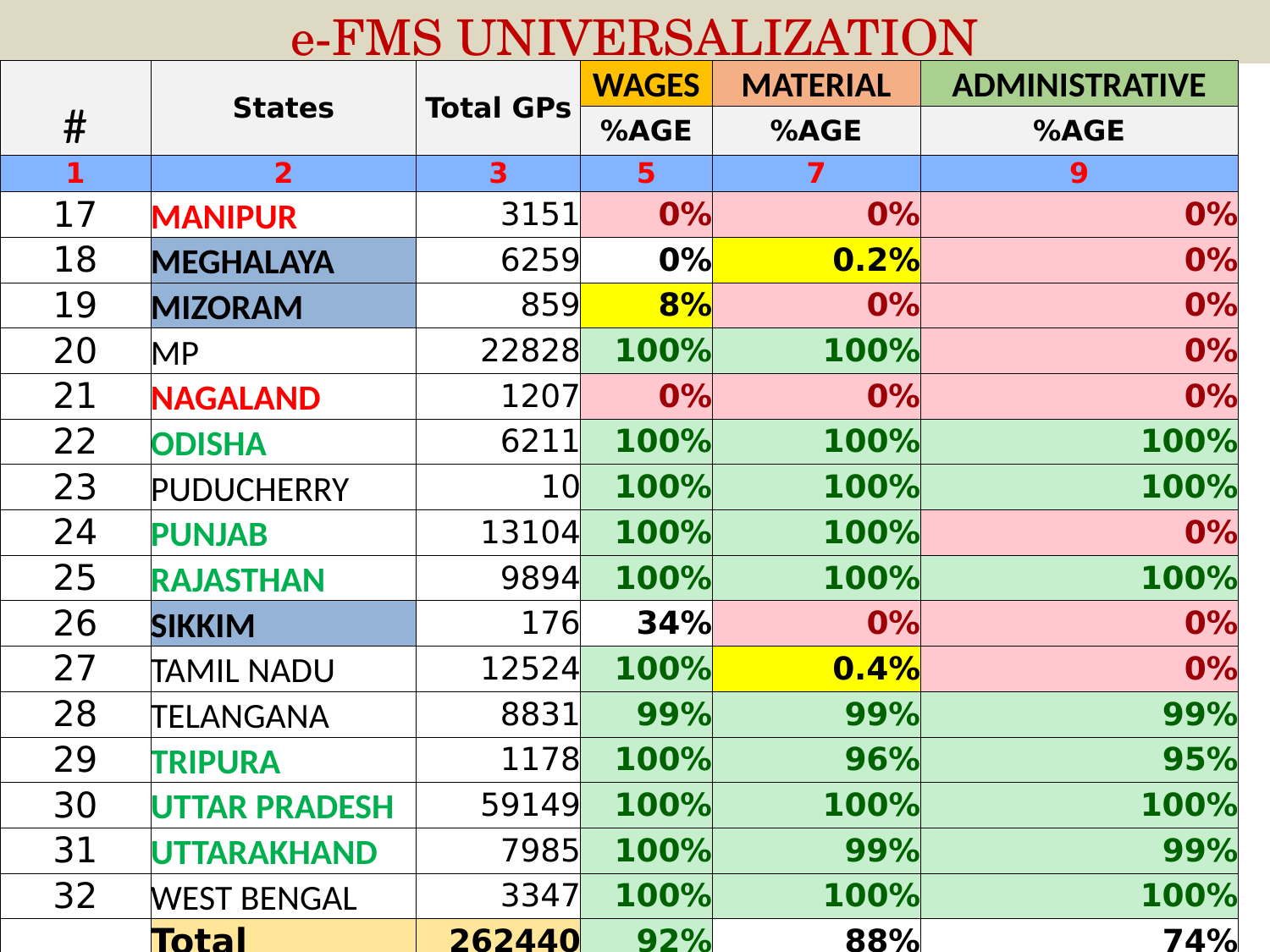

# e-FMS UNIVERSALIZATION
| # | States | Total GPs | WAGES | MATERIAL | ADMINISTRATIVE |
| --- | --- | --- | --- | --- | --- |
|  |  |  | %AGE | %AGE | %AGE |
| 1 | 2 | 3 | 5 | 7 | 9 |
| 17 | MANIPUR | 3151 | 0% | 0% | 0% |
| 18 | MEGHALAYA | 6259 | 0% | 0.2% | 0% |
| 19 | MIZORAM | 859 | 8% | 0% | 0% |
| 20 | MP | 22828 | 100% | 100% | 0% |
| 21 | NAGALAND | 1207 | 0% | 0% | 0% |
| 22 | ODISHA | 6211 | 100% | 100% | 100% |
| 23 | PUDUCHERRY | 10 | 100% | 100% | 100% |
| 24 | PUNJAB | 13104 | 100% | 100% | 0% |
| 25 | RAJASTHAN | 9894 | 100% | 100% | 100% |
| 26 | SIKKIM | 176 | 34% | 0% | 0% |
| 27 | TAMIL NADU | 12524 | 100% | 0.4% | 0% |
| 28 | TELANGANA | 8831 | 99% | 99% | 99% |
| 29 | TRIPURA | 1178 | 100% | 96% | 95% |
| 30 | UTTAR PRADESH | 59149 | 100% | 100% | 100% |
| 31 | UTTARAKHAND | 7985 | 100% | 99% | 99% |
| 32 | WEST BENGAL | 3347 | 100% | 100% | 100% |
|  | Total | 262440 | 92% | 88% | 74% |